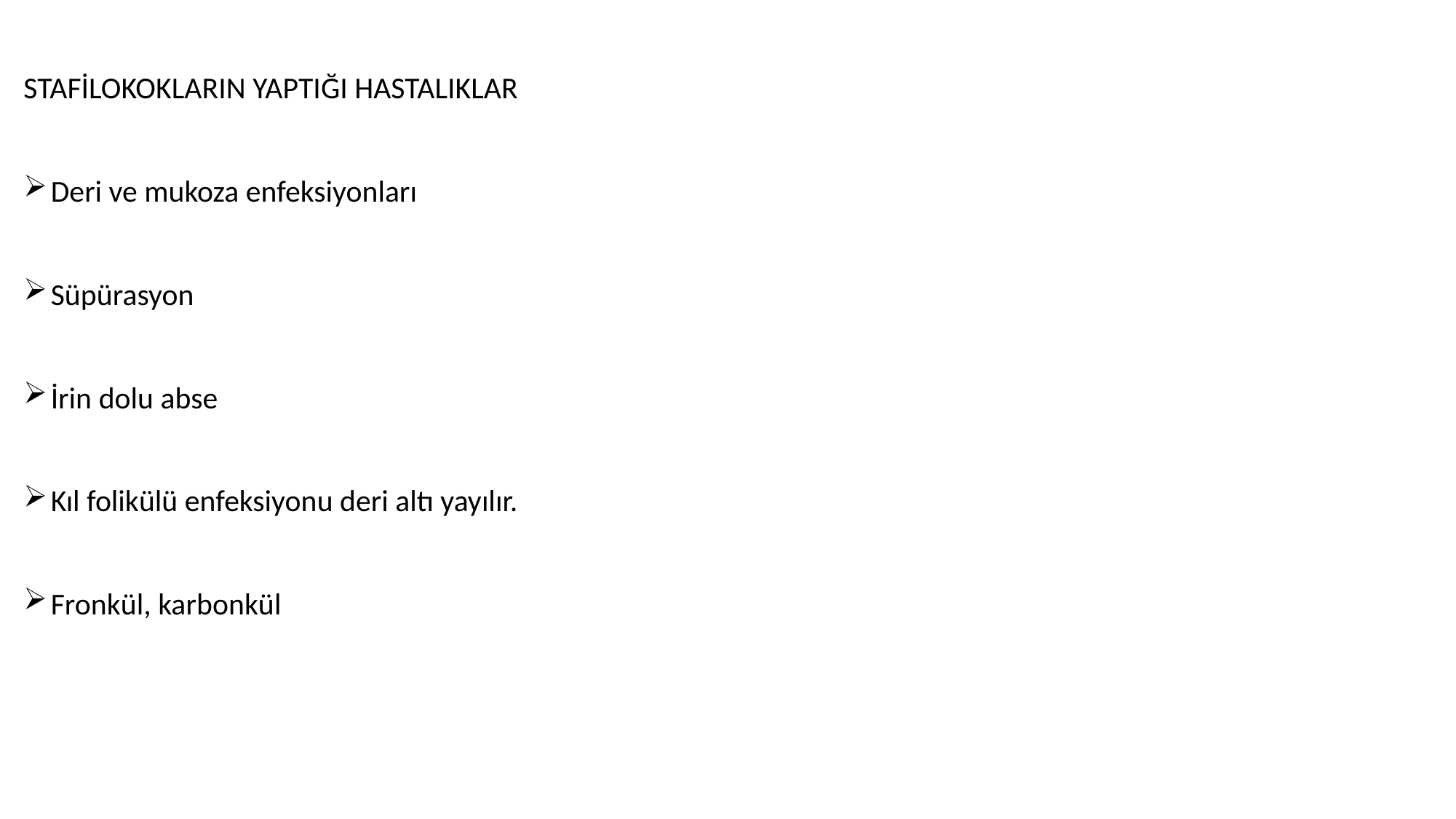

STAFİLOKOKLARIN YAPTIĞI HASTALIKLAR

Deri ve mukoza enfeksiyonları

Süpürasyon

İrin dolu abse

Kıl folikülü enfeksiyonu deri altı yayılır.

Fronkül, karbonkül